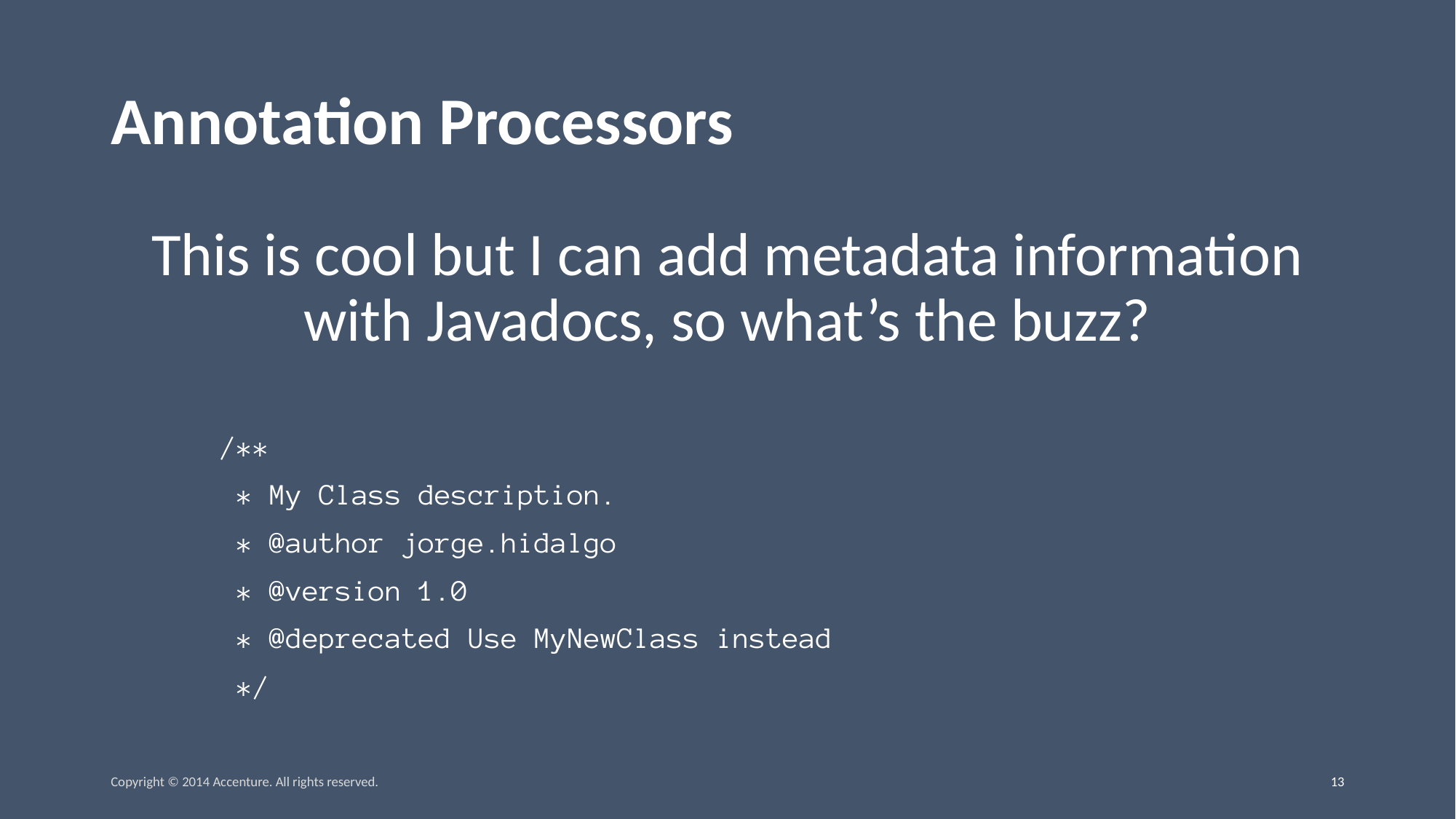

# Annotation Processors
This is cool but I can add metadata information with Javadocs, so what’s the buzz?

	/**
	 * My Class description.
	 * @author jorge.hidalgo
	 * @version 1.0
	 * @deprecated Use MyNewClass instead
	 */
Copyright © 2014 Accenture. All rights reserved.
13